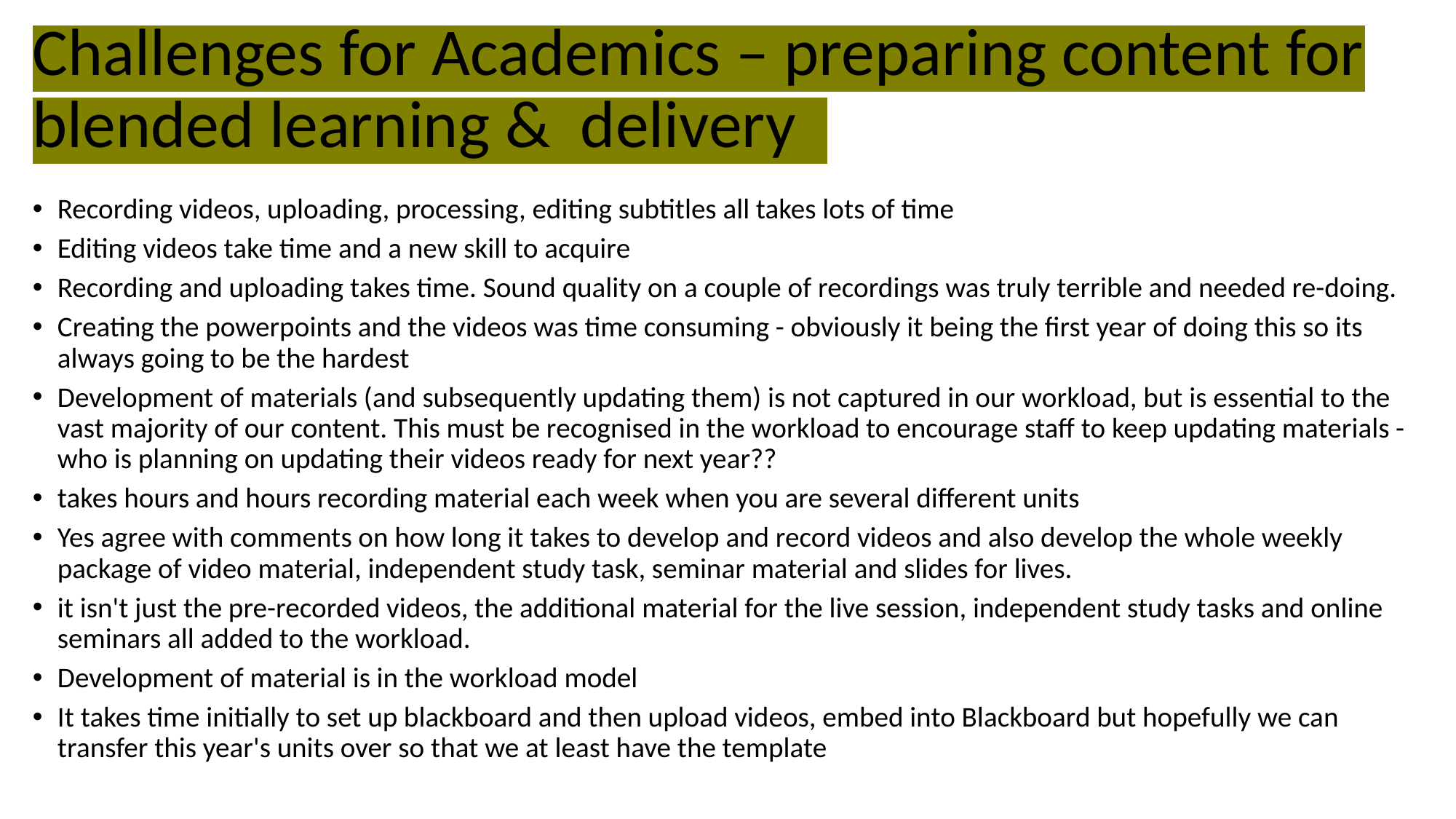

# Challenges for Academics – preparing content for blended learning &  delivery
Recording videos, uploading, processing, editing subtitles all takes lots of time
Editing videos take time and a new skill to acquire
Recording and uploading takes time. Sound quality on a couple of recordings was truly terrible and needed re-doing.
Creating the powerpoints and the videos was time consuming - obviously it being the first year of doing this so its always going to be the hardest
Development of materials (and subsequently updating them) is not captured in our workload, but is essential to the vast majority of our content. This must be recognised in the workload to encourage staff to keep updating materials - who is planning on updating their videos ready for next year??
takes hours and hours recording material each week when you are several different units
Yes agree with comments on how long it takes to develop and record videos and also develop the whole weekly package of video material, independent study task, seminar material and slides for lives.
it isn't just the pre-recorded videos, the additional material for the live session, independent study tasks and online seminars all added to the workload.
Development of material is in the workload model
It takes time initially to set up blackboard and then upload videos, embed into Blackboard but hopefully we can transfer this year's units over so that we at least have the template